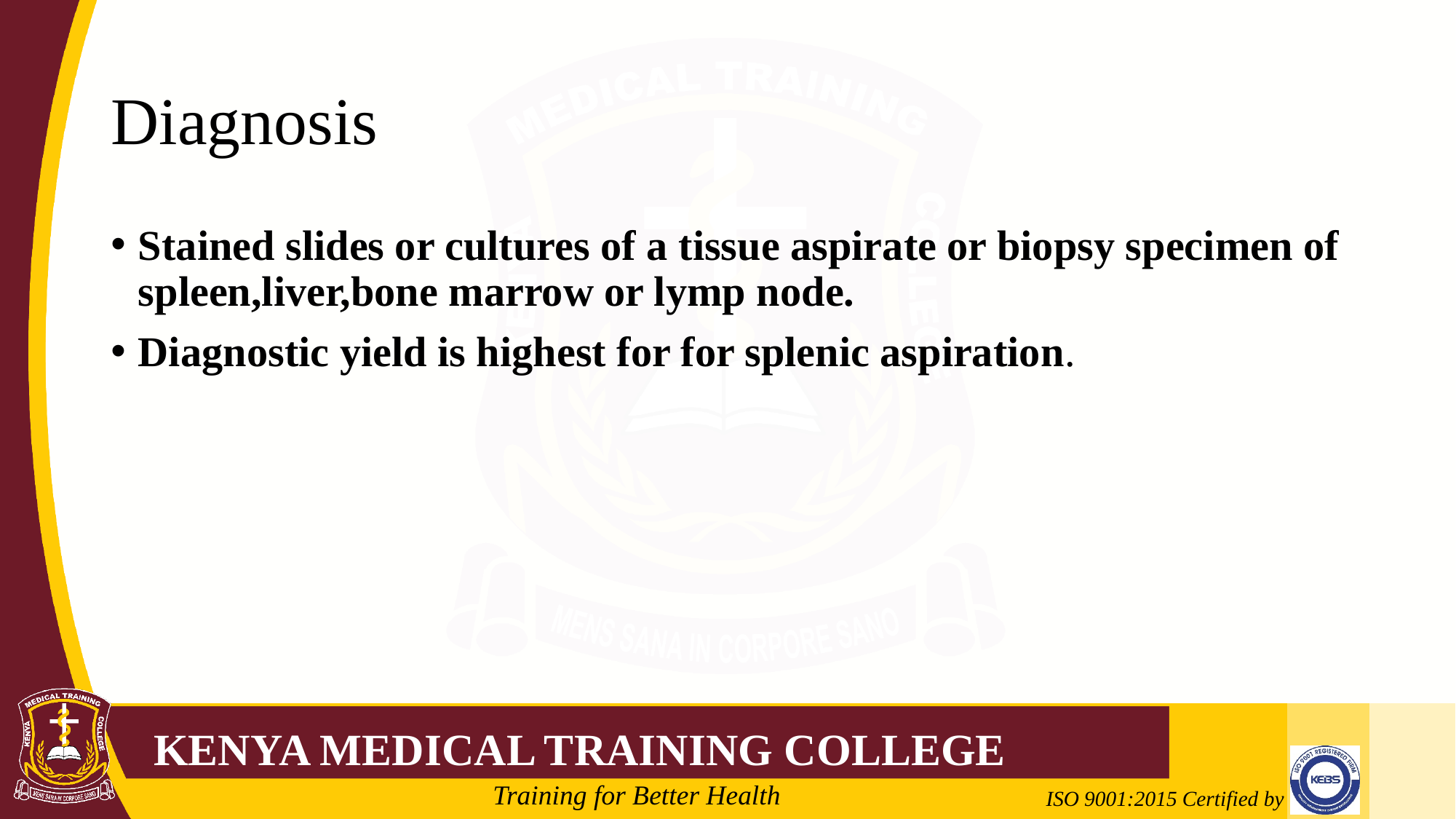

# Diagnosis
Stained slides or cultures of a tissue aspirate or biopsy specimen of spleen,liver,bone marrow or lymp node.
Diagnostic yield is highest for for splenic aspiration.